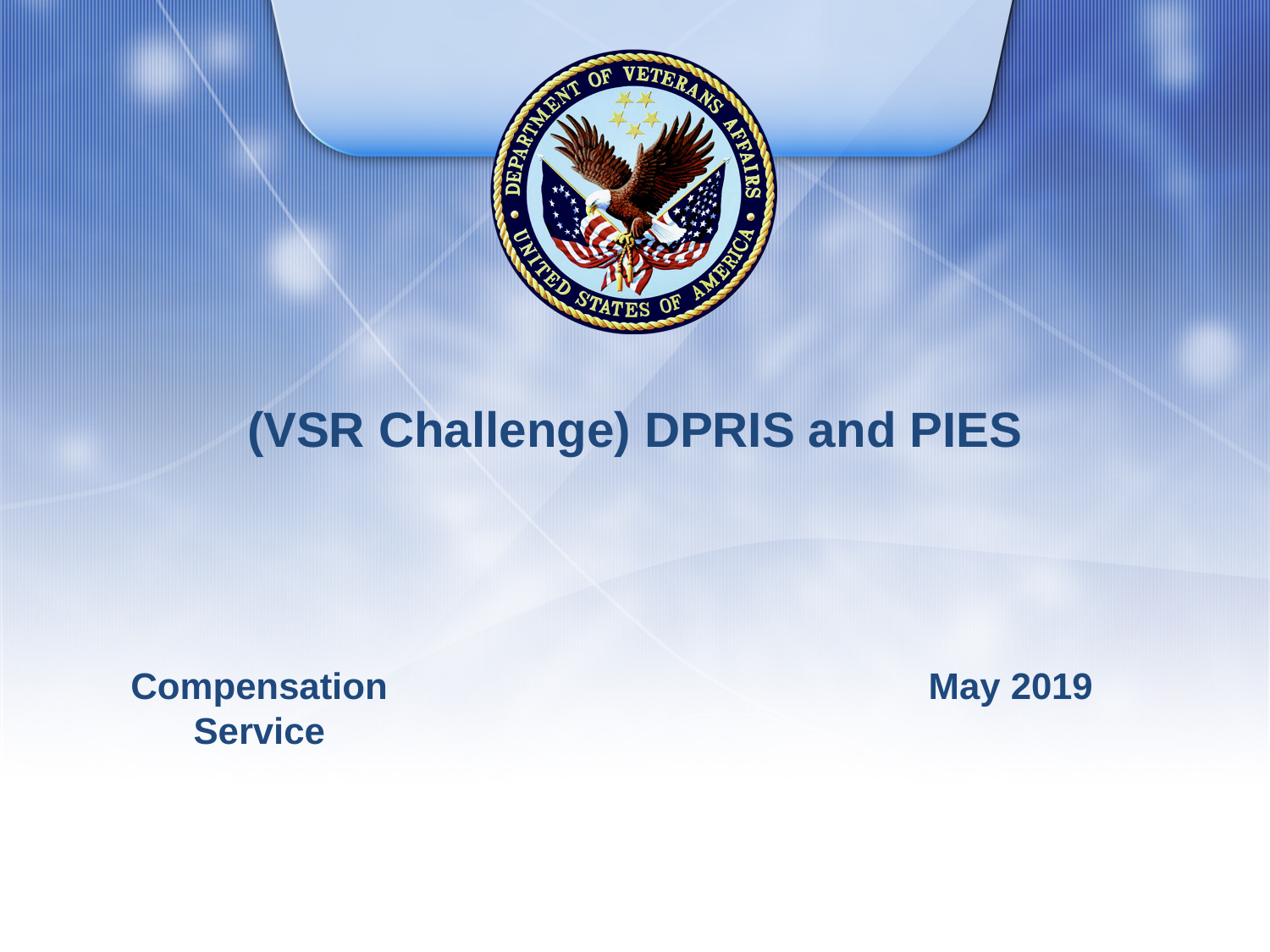

# (VSR Challenge) DPRIS and PIES
May 2019
Compensation Service